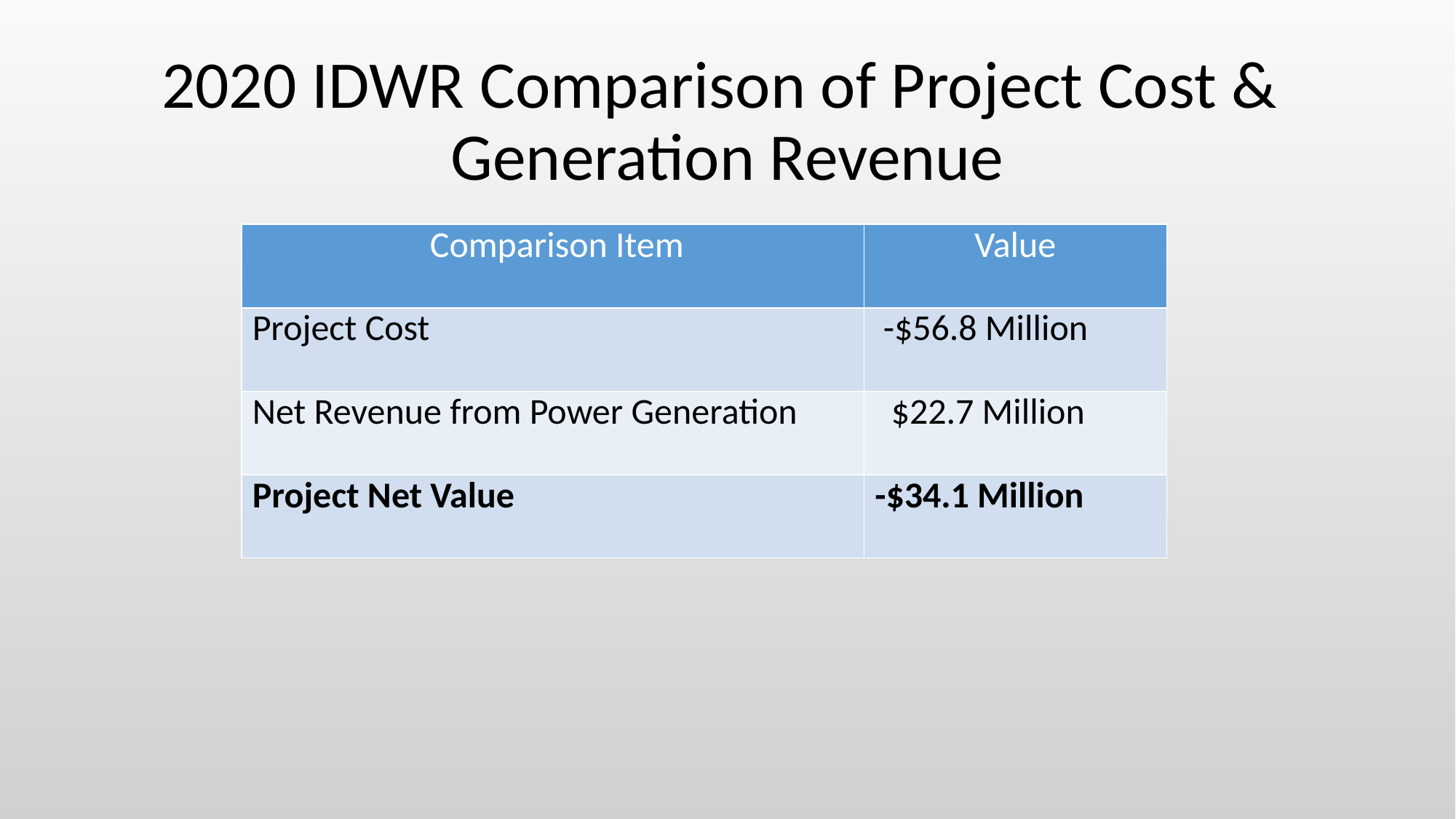

# 2020 IDWR Comparison of Project Cost & Generation Revenue
| Comparison Item | Value |
| --- | --- |
| Project Cost | -$56.8 Million |
| Net Revenue from Power Generation | $22.7 Million |
| Project Net Value | -$34.1 Million |